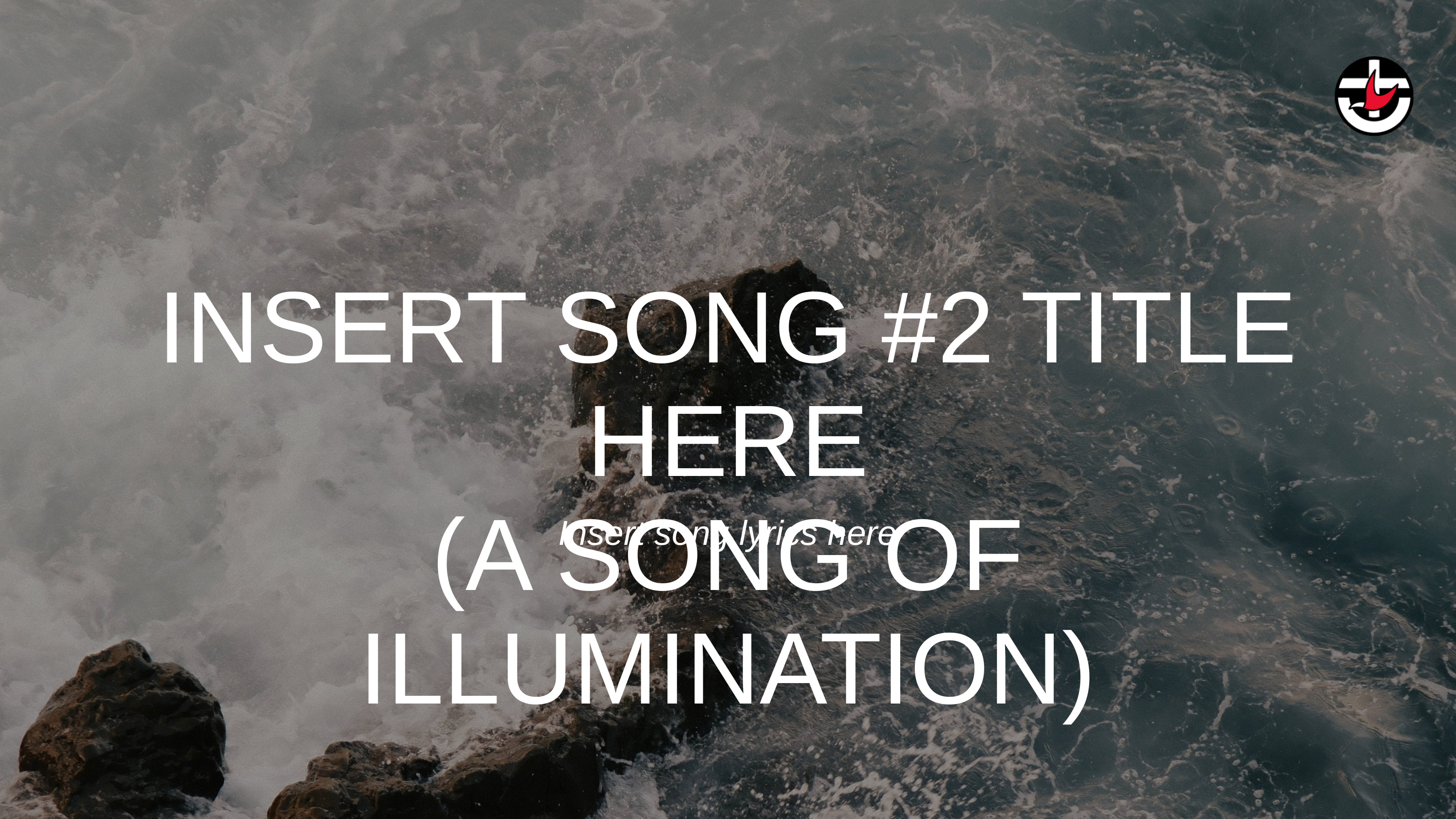

INSERT SONG #2 TITLE HERE
(A SONG OF ILLUMINATION)
Insert song lyrics here